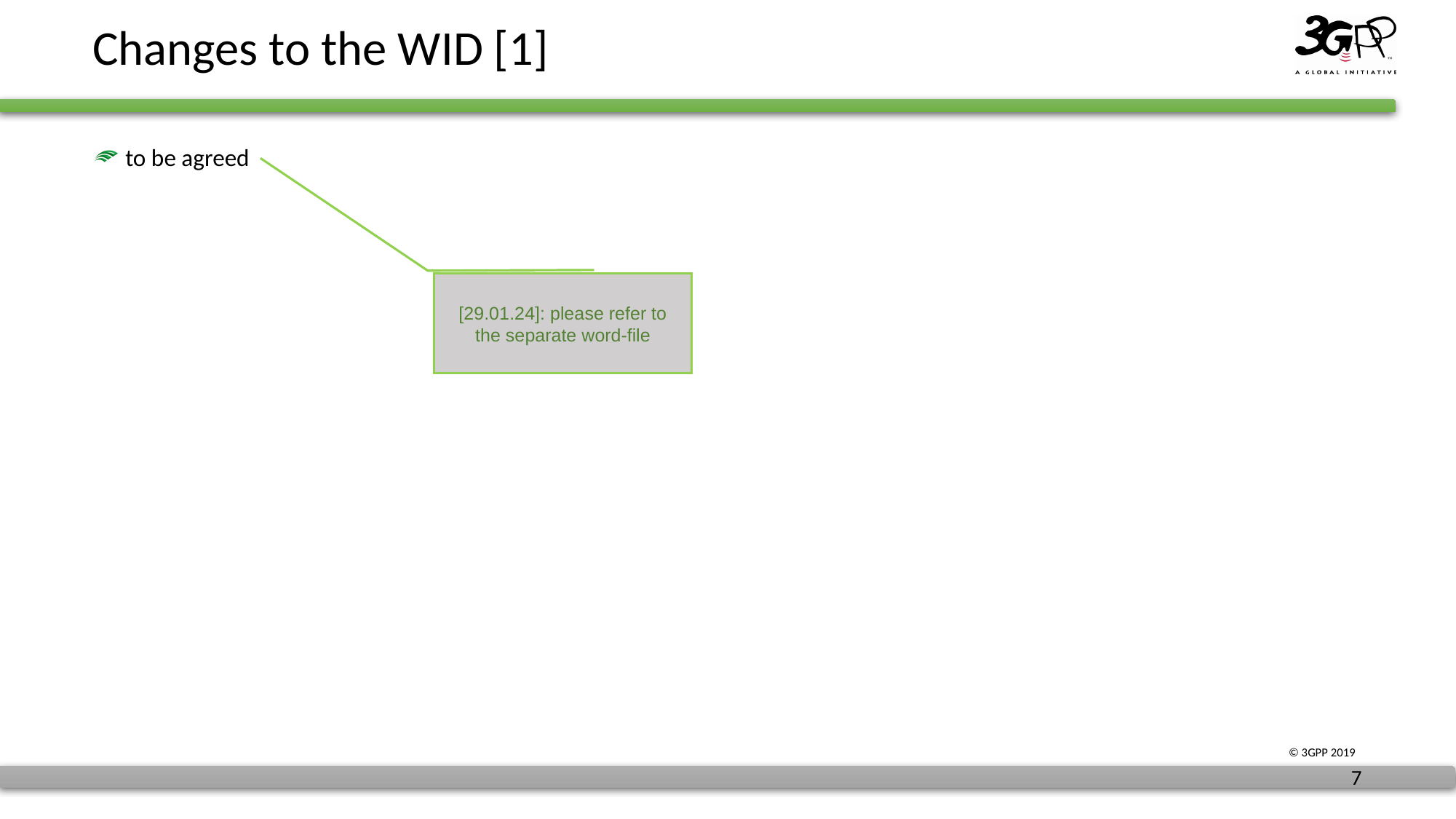

# Changes to the WID [1]
 to be agreed

[29.01.24]: please refer to the separate word-file